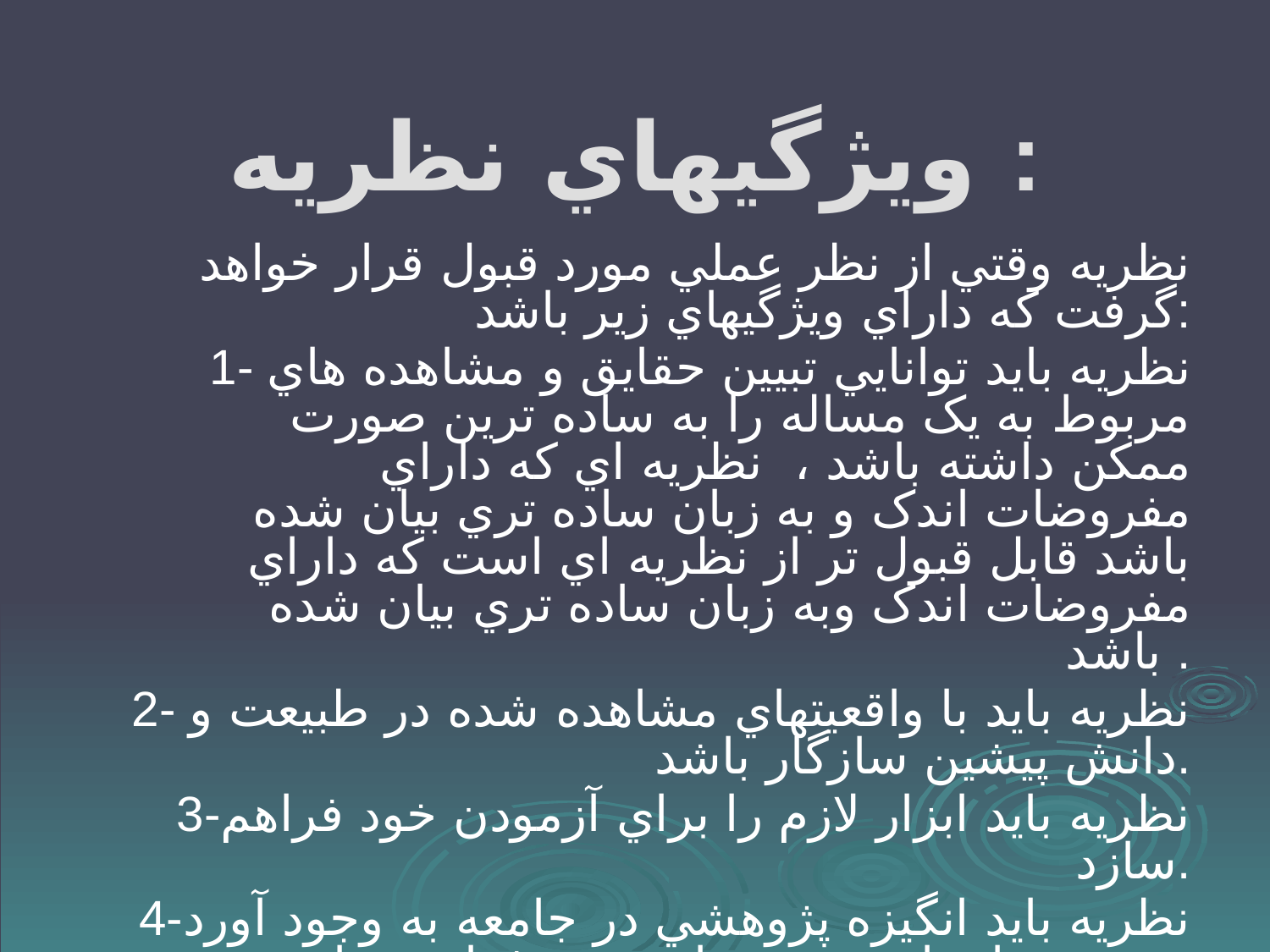

# ويژگيهاي نظريه :
   نظريه وقتي از نظر عملي مورد قبول قرار خواهد گرفت که داراي ويژگيهاي زير باشد:
1- نظريه بايد توانايي تبيين حقايق و مشاهده هاي مربوط به يک مساله را به ساده ترين صورت ممکن داشته باشد ،  نظريه اي که داراي مفروضات اندک و به زبان ساده تري بيان شده باشد قابل قبول تر از نظريه اي است که داراي مفروضات اندک وبه زبان ساده تري بيان شده باشد .
2- نظريه بايد با واقعيتهاي مشاهده شده در طبيعت و دانش پيشين سازگار باشد.
3-نظريه بايد ابزار لازم را براي آزمودن خود فراهم سازد.
4-نظريه بايد انگيزه پژوهشي در جامعه به وجود آورد و زمينه را براي پژوهشهاي جديد فراهم سازد